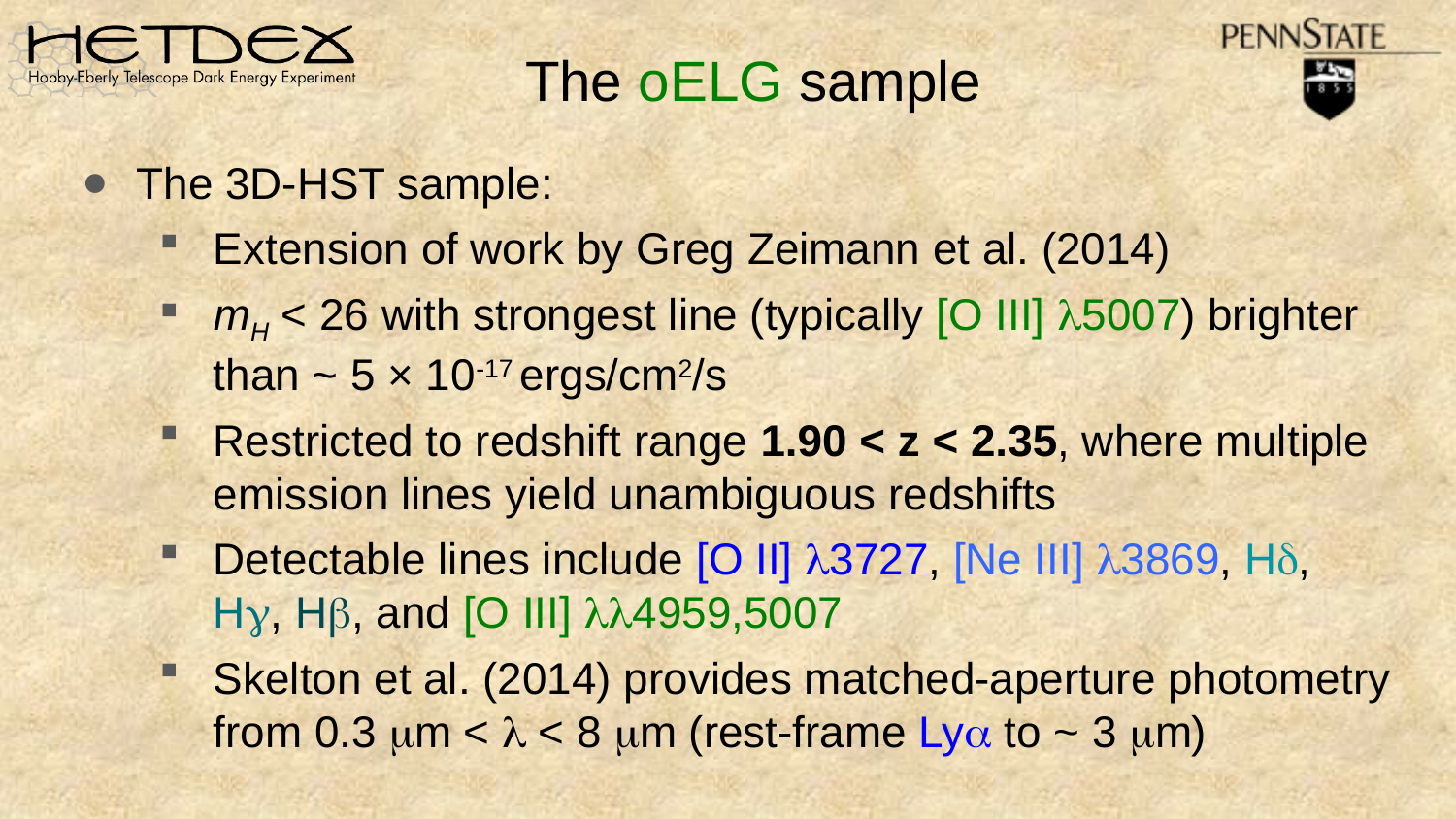

The oELG sample
The 3D-HST sample:
Extension of work by Greg Zeimann et al. (2014)
mH < 26 with strongest line (typically [O III] λ5007) brighter than ~ 5 × 10-17 ergs/cm2/s
Restricted to redshift range 1.90 < z < 2.35, where multiple emission lines yield unambiguous redshifts
Detectable lines include [O II] λ3727, [Ne III] λ3869, Hδ, Hγ, Hβ, and [O III] λλ4959,5007
Skelton et al. (2014) provides matched-aperture photometry from 0.3 μm < λ < 8 μm (rest-frame Lyα to ~ 3 μm)